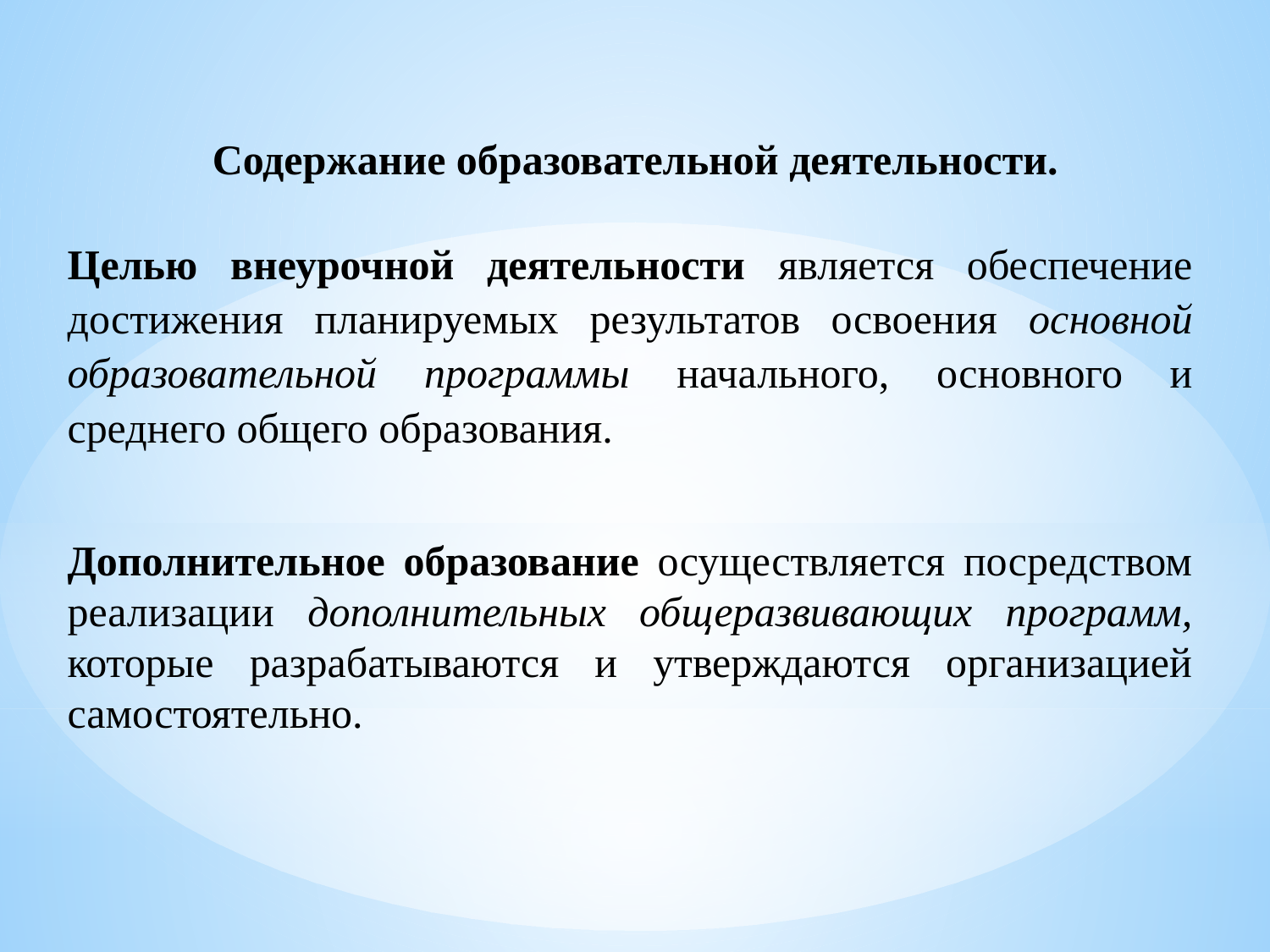

Содержание образовательной деятельности.

Целью внеурочной деятельности является обеспечение достижения планируемых результатов освоения основной образовательной программы начального, основного и среднего общего образования.

Дополнительное образование осуществляется посредством реализации дополнительных общеразвивающих программ, которые разрабатываются и утверждаются организацией самостоятельно.